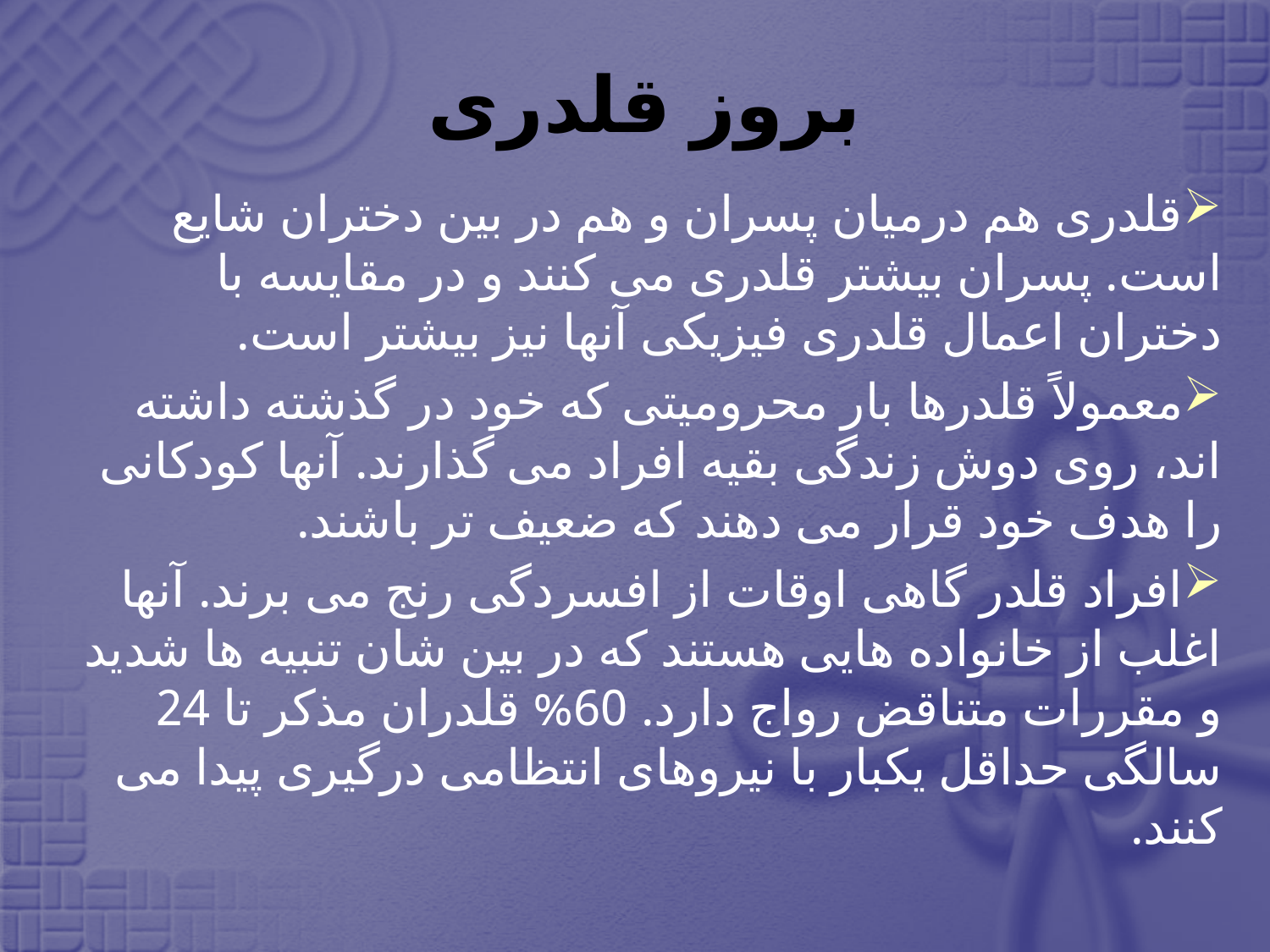

# بروز قلدری
قلدری هم درمیان پسران و هم در بین دختران شایع است. پسران بیشتر قلدری می کنند و در مقایسه با دختران اعمال قلدری فیزیکی آنها نیز بیشتر است.
معمولاً قلدرها بار محرومیتی که خود در گذشته داشته اند، روی دوش زندگی بقیه افراد می گذارند. آنها کودکانی را هدف خود قرار می دهند که ضعیف تر باشند.
افراد قلدر گاهی اوقات از افسردگی رنج می برند. آنها اغلب از خانواده هایی هستند که در بین شان تنبیه ها شدید و مقررات متناقض رواج دارد. 60% قلدران مذکر تا 24 سالگی حداقل یکبار با نیروهای انتظامی درگیری پیدا می کنند.